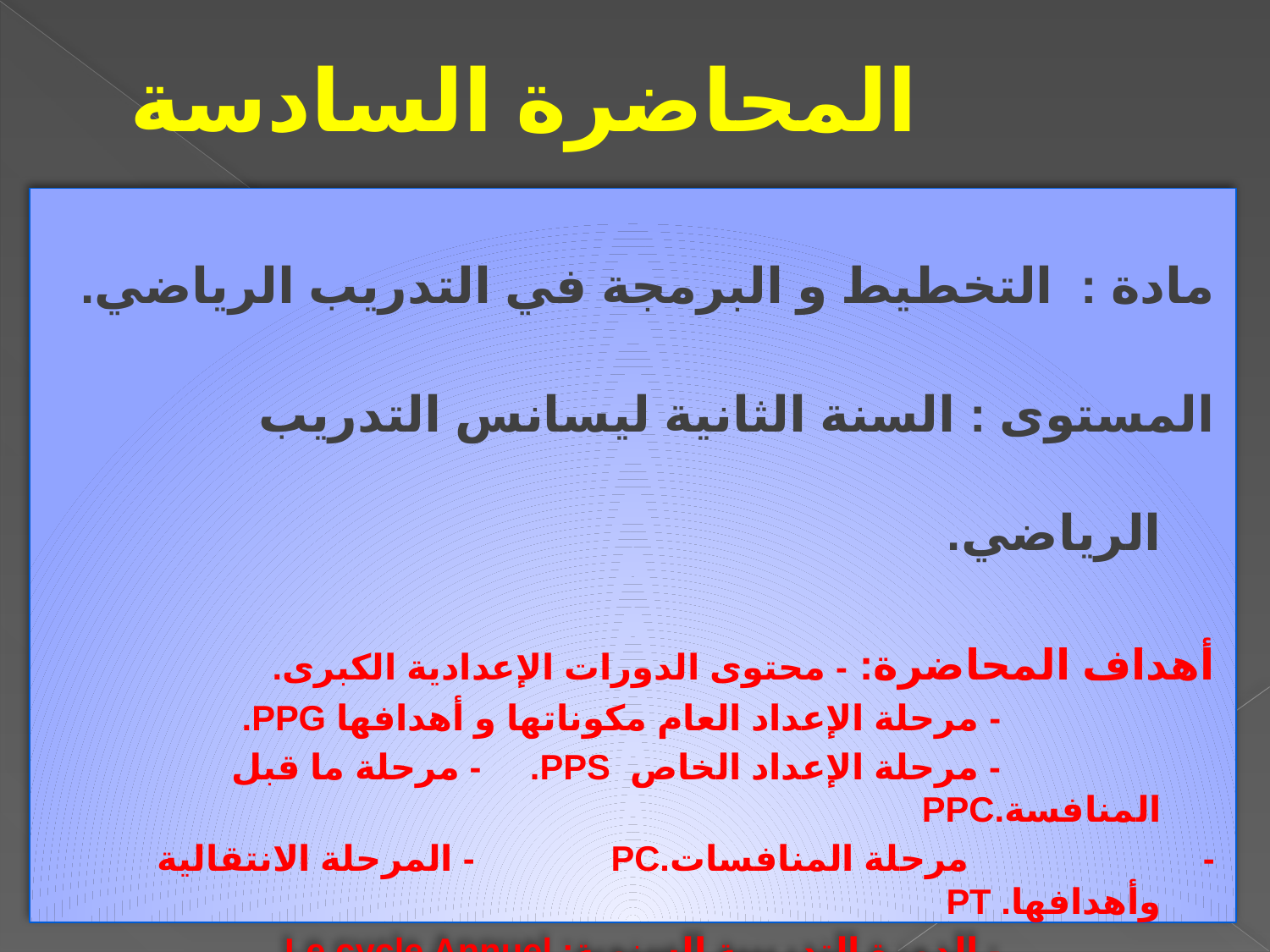

# المحاضرة السادسة
مادة :  التخطيط و البرمجة في التدريب الرياضي.
المستوى : السنة الثانية ليسانس التدريب الرياضي.

أهداف المحاضرة: - محتوى الدورات الإعدادية الكبرى.
                      - مرحلة الإعداد العام مكوناتها و أهدافها PPG.
                      - مرحلة الإعداد الخاص  PPS.     - مرحلة ما قبل المنافسة.PPC
-                        مرحلة المنافسات.PC              - المرحلة الانتقالية وأهدافها. PT
                      - الدورة التدريبية السنوية: Le cycle Annuel
                      - الدورة الأولمبية: Le Mégacycle
                           - مخطط المسيرة الرياضية و مراحلها.